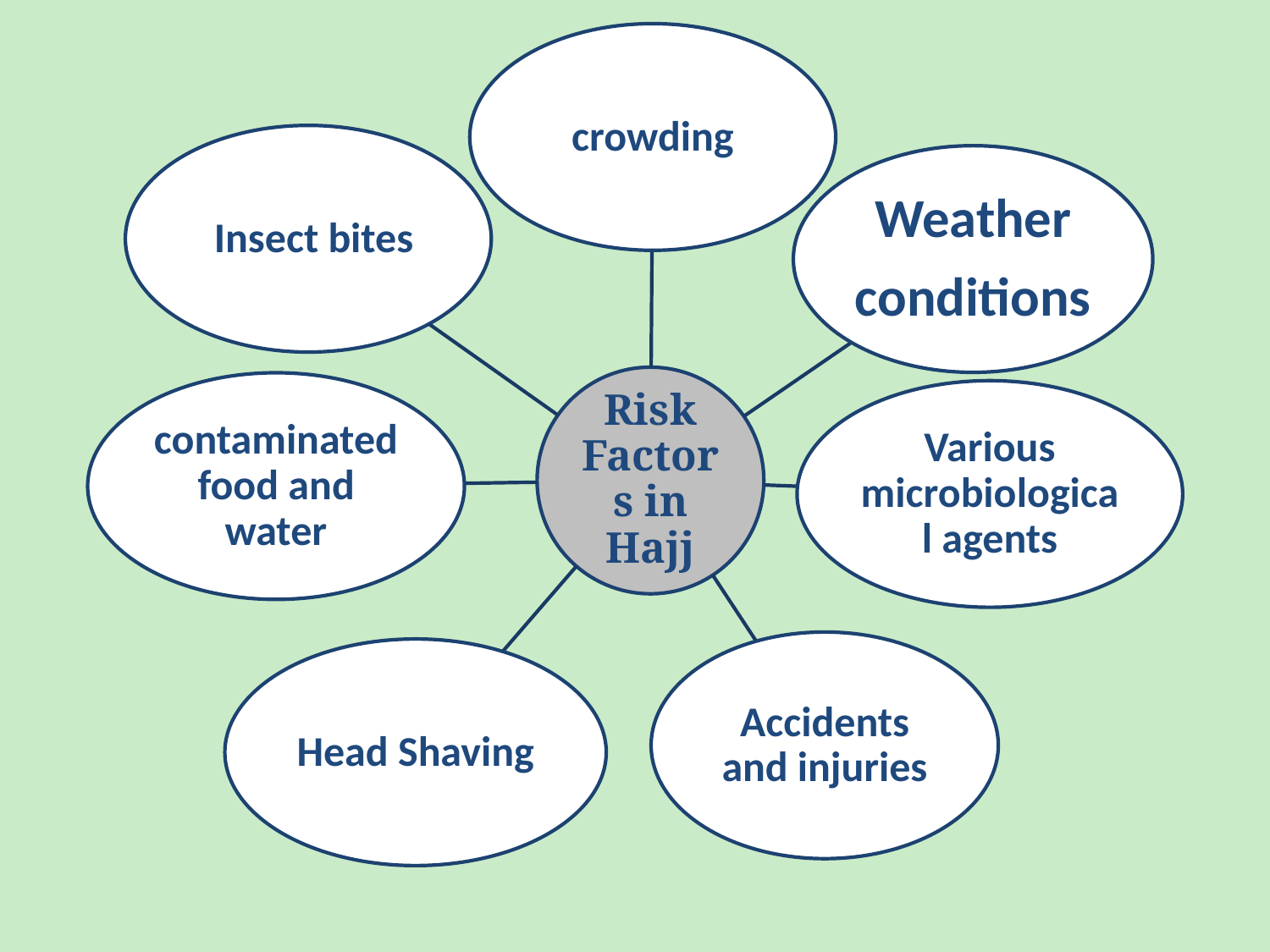

Risk Factors in Hajj

crowding

Weather
conditions

Accidents and injuries

Various microbiological agents

Head Shaving

Insect bites

contaminated food and water